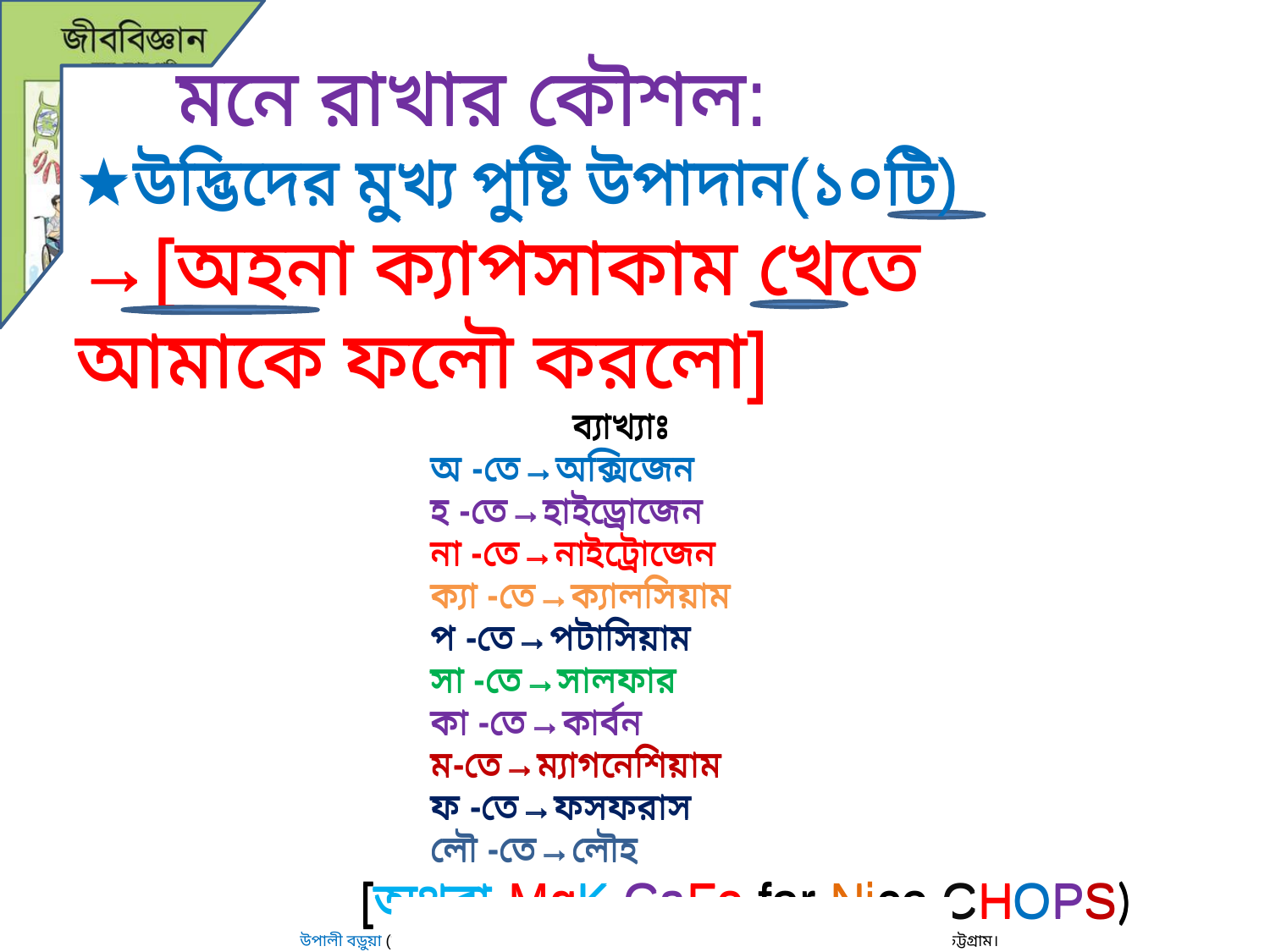

মনে রাখার কৌশল:
★উদ্ভিদের মুখ্য পুষ্টি উপাদান(১০টি) →[অহনা ক্যাপসাকাম খেতে আমাকে ফলৌ করলো]
                                                   ব্যাখ্যাঃ
                                       অ -তে→অক্সিজেন
                                       হ -তে→হাইড্রোজেন
                                       না -তে→নাইট্রোজেন
                                       ক্যা -তে→ক্যালসিয়াম
                                       প -তে→পটাসিয়াম
                                       সা -তে→সালফার
                                       কা -তে→কার্বন
                                       ম-তে→ম্যাগনেশিয়াম
                                       ফ -তে→ফসফরাস
                                       লৌ -তে→লৌহ
                      [অথবা-MgK CaFe for Nice CHOPS)

     মনে রাখার কৌশল:
★উদ্ভিদের মুখ্য পুষ্টি উপাদান(১০টি) →[অহনা ক্যাপসাকাম খেতে আমাকে ফলৌ করলো]
                                                   ব্যাখ্যাঃ
                                       অ -তে→অক্সিজেন
                                       হ -তে→হাইড্রোজেন
                                       না -তে→নাইট্রোজেন
                                       ক্যা -তে→ক্যালসিয়াম
                                       প -তে→পটাসিয়াম
                                       সা -তে→সালফার
                                       কা -তে→কার্বন
                                       ম-তে→ম্যাগনেশিয়াম
                                       ফ -তে→ফসফরাস
                                       লৌ -তে→লৌহ
                      [অথবা-MgK CaFe for Nice CHOPS)